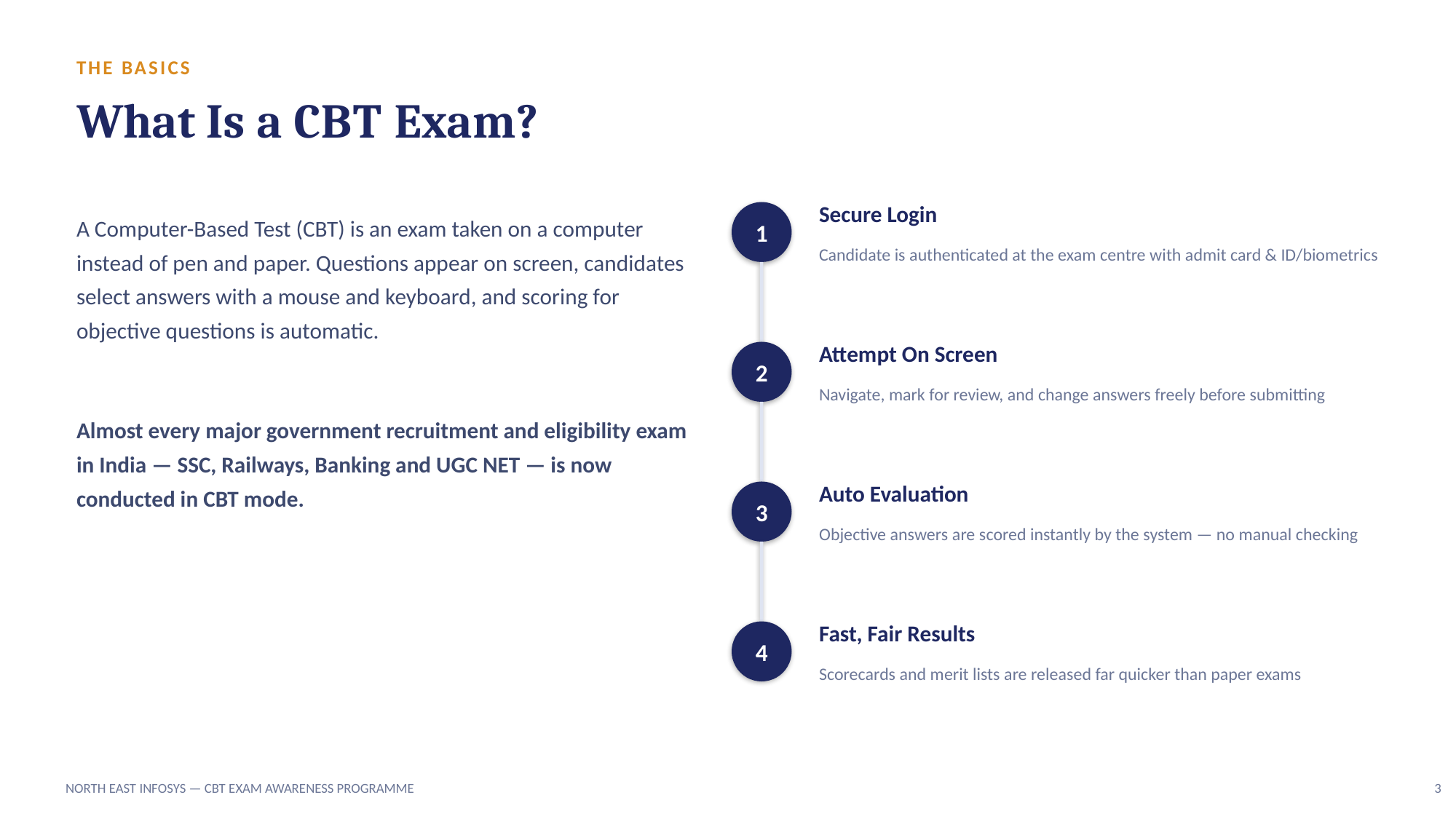

THE BASICS
What Is a CBT Exam?
Secure Login

A Computer-Based Test (CBT) is an exam taken on a computer instead of pen and paper. Questions appear on screen, candidates select answers with a mouse and keyboard, and scoring for objective questions is automatic.
1
Candidate is authenticated at the exam centre with admit card & ID/biometrics

Attempt On Screen

2
Navigate, mark for review, and change answers freely before submitting

Almost every major government recruitment and eligibility exam in India — SSC, Railways, Banking and UGC NET — is now conducted in CBT mode.
Auto Evaluation

3
Objective answers are scored instantly by the system — no manual checking

Fast, Fair Results

4
Scorecards and merit lists are released far quicker than paper exams
NORTH EAST INFOSYS — CBT EXAM AWARENESS PROGRAMME
3